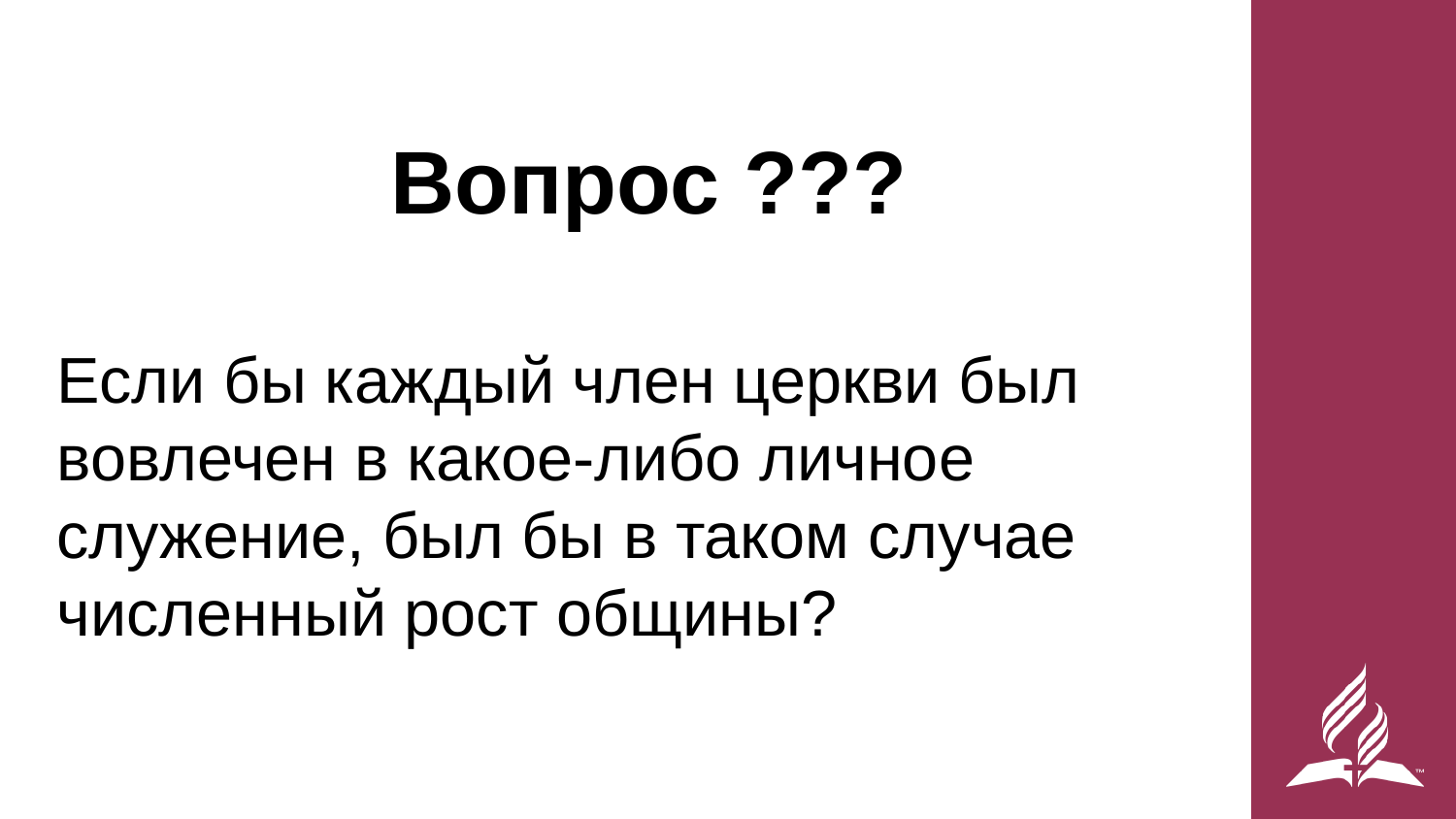

Вопрос ???

Если бы каждый член церкви был вовлечен в какое-либо личное служение, был бы в таком случае численный рост общины?